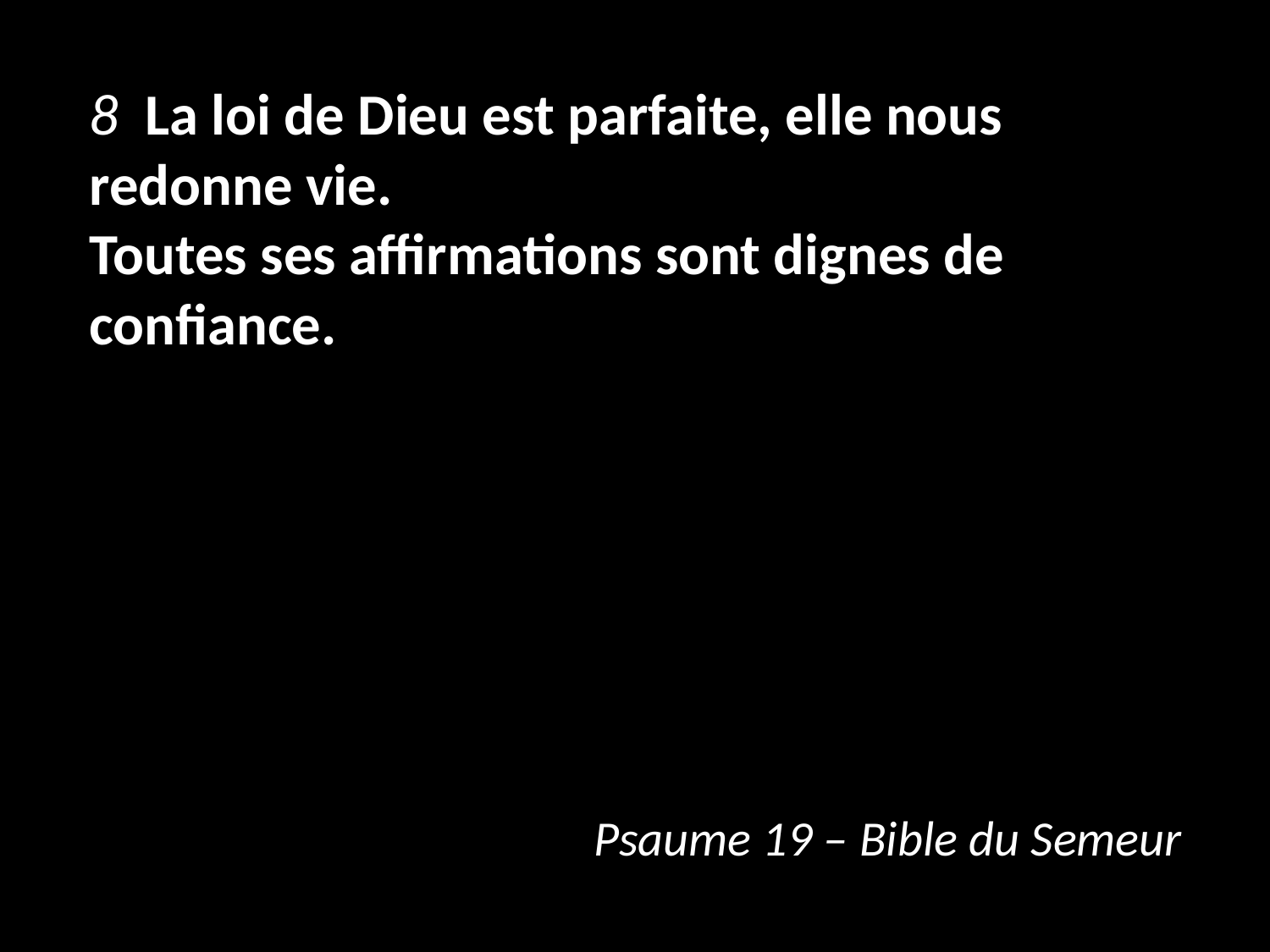

8  La loi de Dieu est parfaite, elle nous redonne vie.
Toutes ses affirmations sont dignes de confiance.
Aux gens sans détour elle donne la sagesse.
9  Justes sont ses exigences, elles font la joie du cœur ;
et ses ordres, si limpides, donnent du discernement.

Psaume 19 – Bible du Semeur